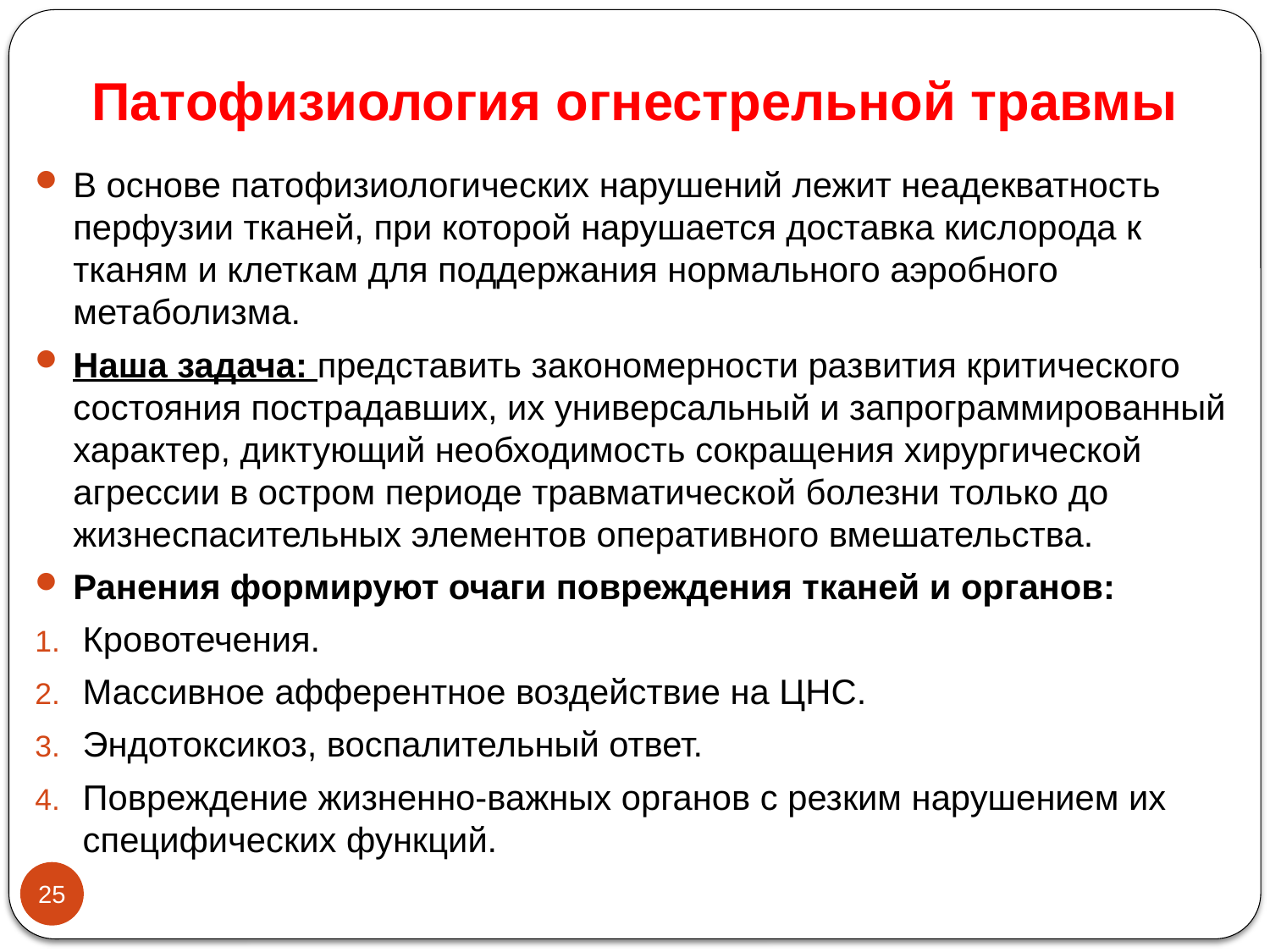

# Патофизиология огнестрельной травмы
В основе патофизиологических нарушений лежит неадекватность перфузии тканей, при которой нарушается доставка кислорода к тканям и клеткам для поддержания нормального аэробного метаболизма.
Наша задача: представить закономерности развития критического состояния пострадавших, их универсальный и запрограммированный характер, диктующий необходимость сокращения хирургической агрессии в остром периоде травматической болезни только до жизнеспасительных элементов оперативного вмешательства.
Ранения формируют очаги повреждения тканей и органов:
Кровотечения.
Массивное афферентное воздействие на ЦНС.
Эндотоксикоз, воспалительный ответ.
Повреждение жизненно-важных органов с резким нарушением их специфических функций.
25